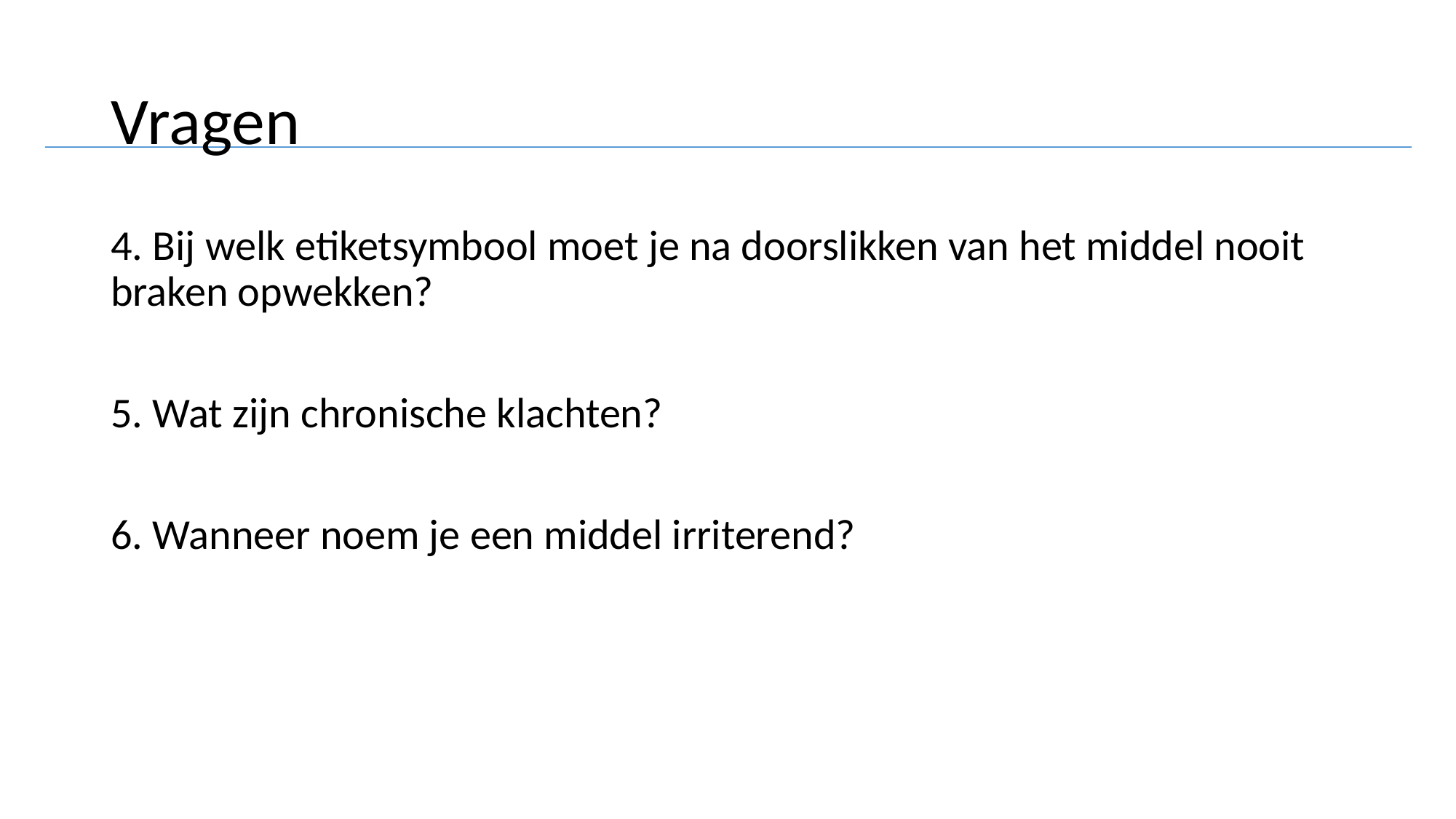

# Vragen
4. Bij welk etiketsymbool moet je na doorslikken van het middel nooit braken opwekken?

5. Wat zijn chronische klachten?

6. Wanneer noem je een middel irriterend?